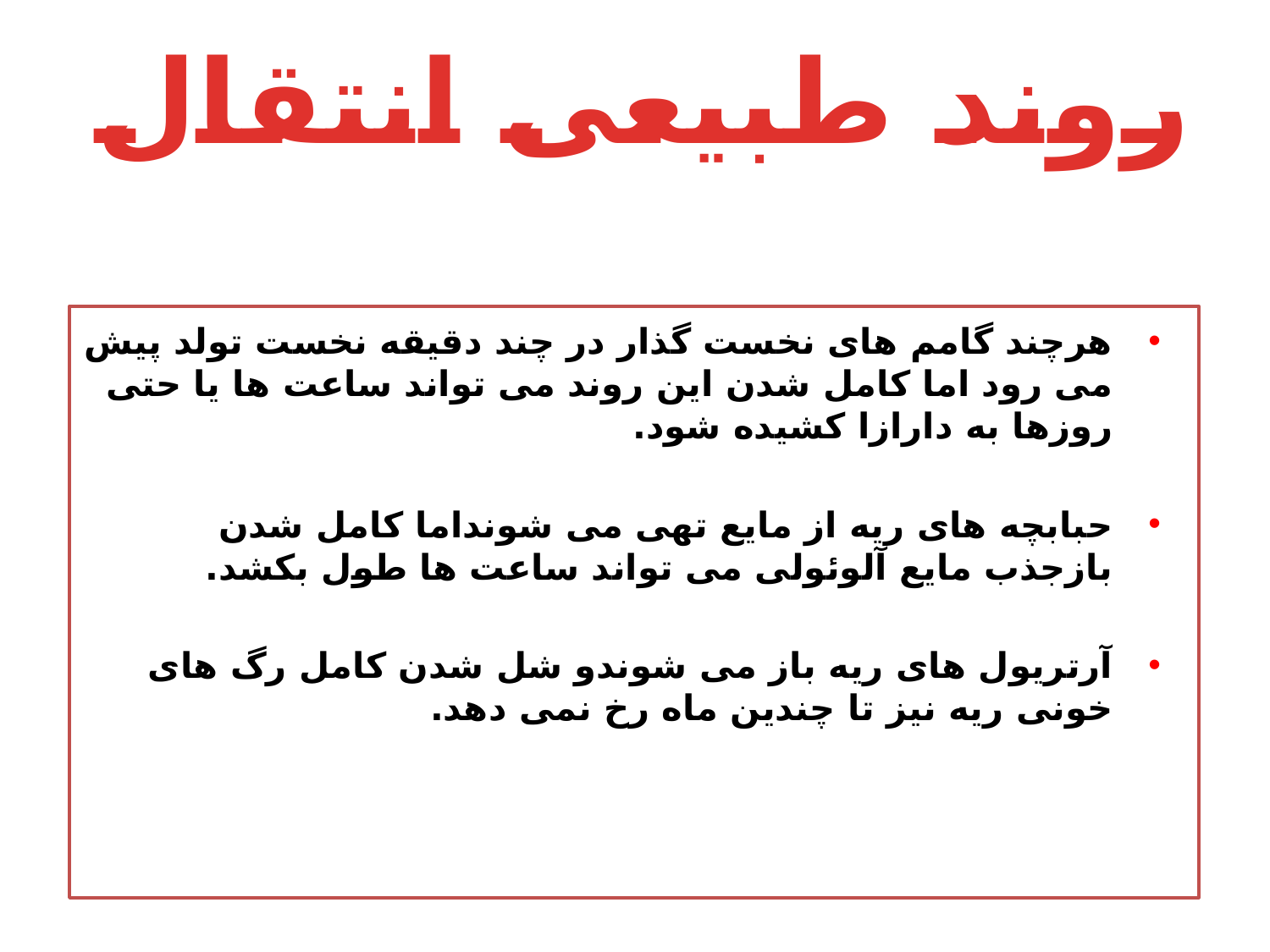

# روند طبیعی انتقال
هرچند گامم های نخست گذار در چند دقیقه نخست تولد پیش می رود اما کامل شدن این روند می تواند ساعت ها یا حتی روزها به دارازا کشیده شود.

حبابچه های ریه از مایع تهی می شونداما کامل شدن بازجذب مایع آلوئولی می تواند ساعت ها طول بکشد.

آرتریول های ریه باز می شوندو شل شدن کامل رگ های خونی ریه نیز تا چندین ماه رخ نمی دهد.